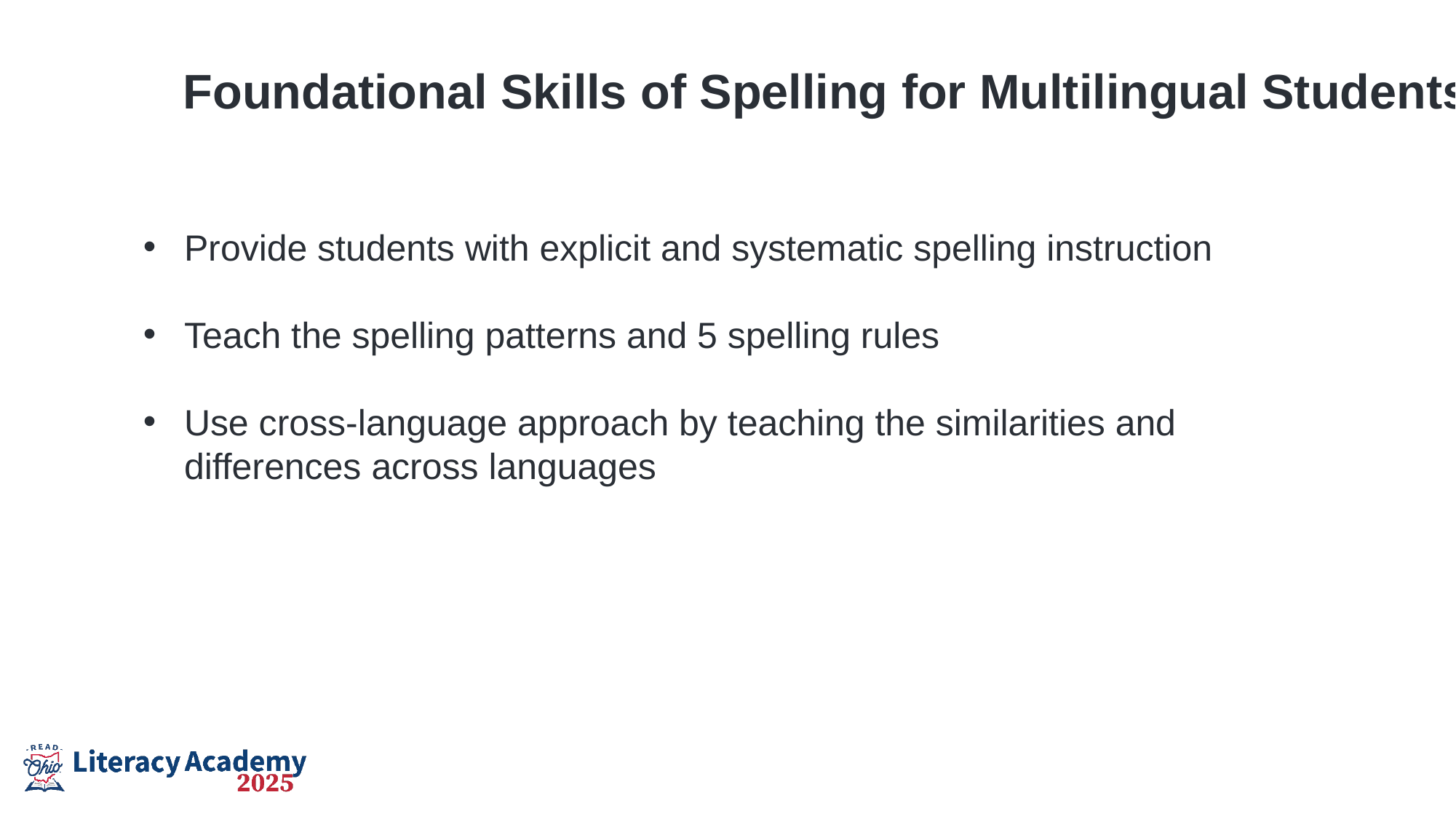

Foundational skills of spelling for multilingual students
           Foundational Skills of Spelling for Multilingual Students
Provide students with explicit and systematic spelling instruction

Teach the spelling patterns and 5 spelling rules

Use cross-language approach by teaching the similarities and differences across languages